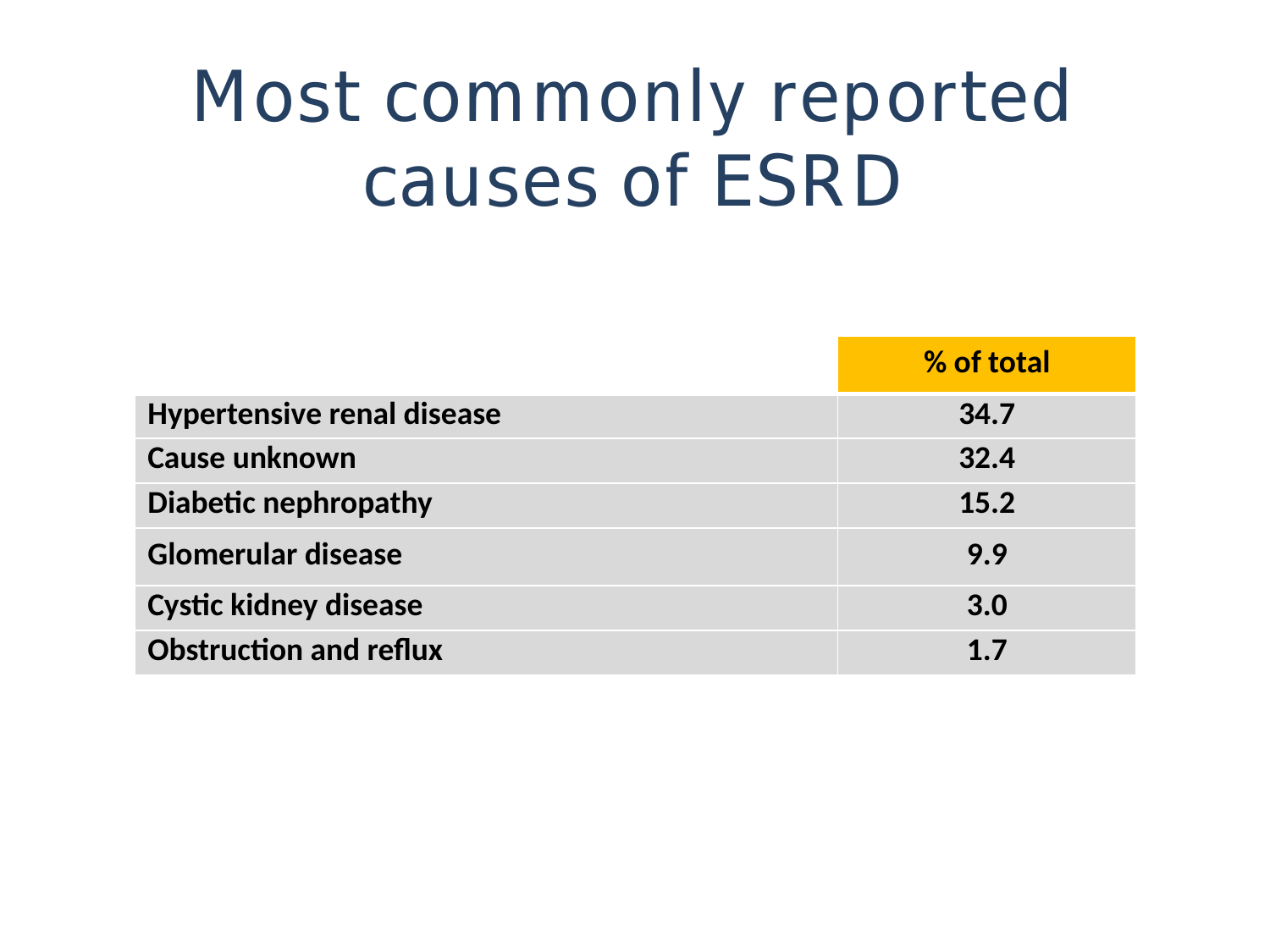

# Most commonly reported causes of ESRD
|  | % of total |
| --- | --- |
| Hypertensive renal disease | 34.7 |
| Cause unknown | 32.4 |
| Diabetic nephropathy | 15.2 |
| Glomerular disease | 9.9 |
| Cystic kidney disease | 3.0 |
| Obstruction and reflux | 1.7 |